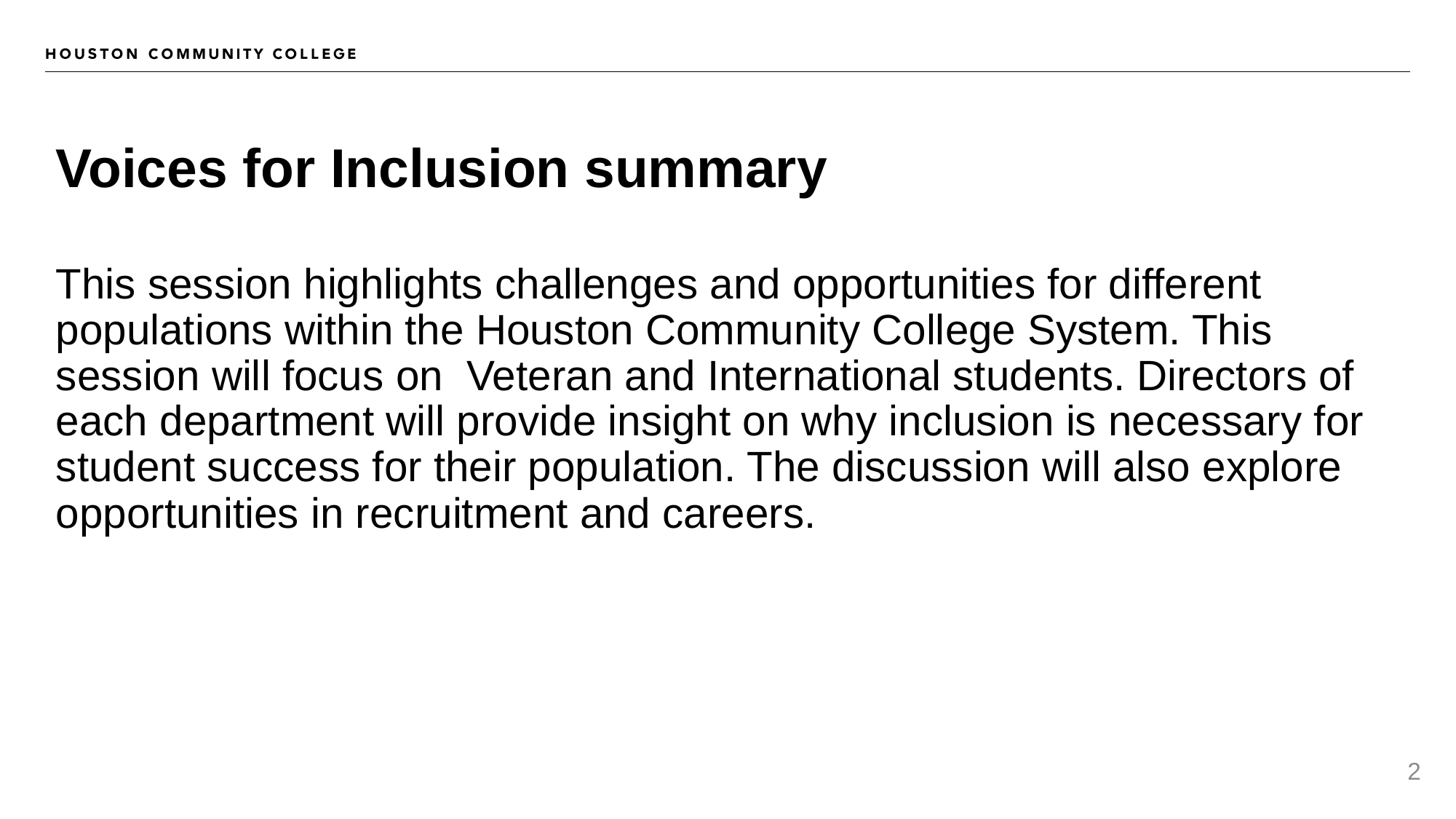

# Voices for Inclusion summary
This session highlights challenges and opportunities for different populations within the Houston Community College System. This session will focus on  Veteran and International students. Directors of each department will provide insight on why inclusion is necessary for student success for their population. The discussion will also explore opportunities in recruitment and careers.